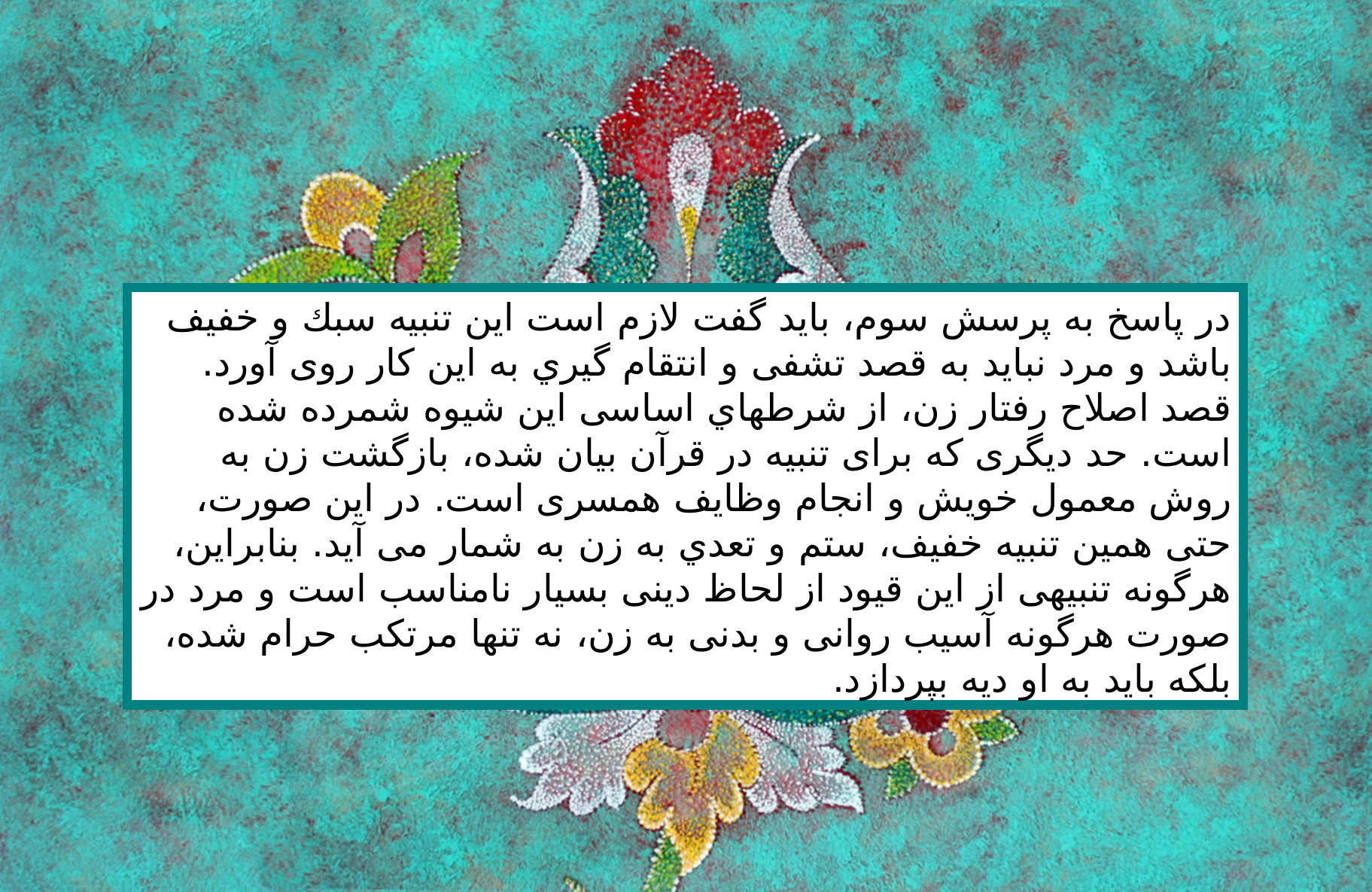

در پاسخ به پرسش سوم، بايد گفت لازم است اين تنبيه سبك و خفيف باشد و مرد نبايد به قصد تشفى و انتقام گيري به اين كار روى آورد. قصد اصلاح رفتار زن، از شرطهاي اساسى اين شيوه شمرده شده است. حد ديگرى كه براى تنبيه در قرآن بيان شده، بازگشت زن به روش معمول خويش و انجام وظايف همسرى است. در اين صورت، حتى همين تنبيه خفيف، ستم و تعدي به زن به شمار مى آيد. بنابراين، هرگونه تنبيهى از اين قيود از لحاظ دينى بسيار نامناسب است و مرد در صورت هرگونه آسيب روانى و بدنى به زن، نه تنها مرتكب حرام شده، بلكه بايد به او ديه بپردازد.